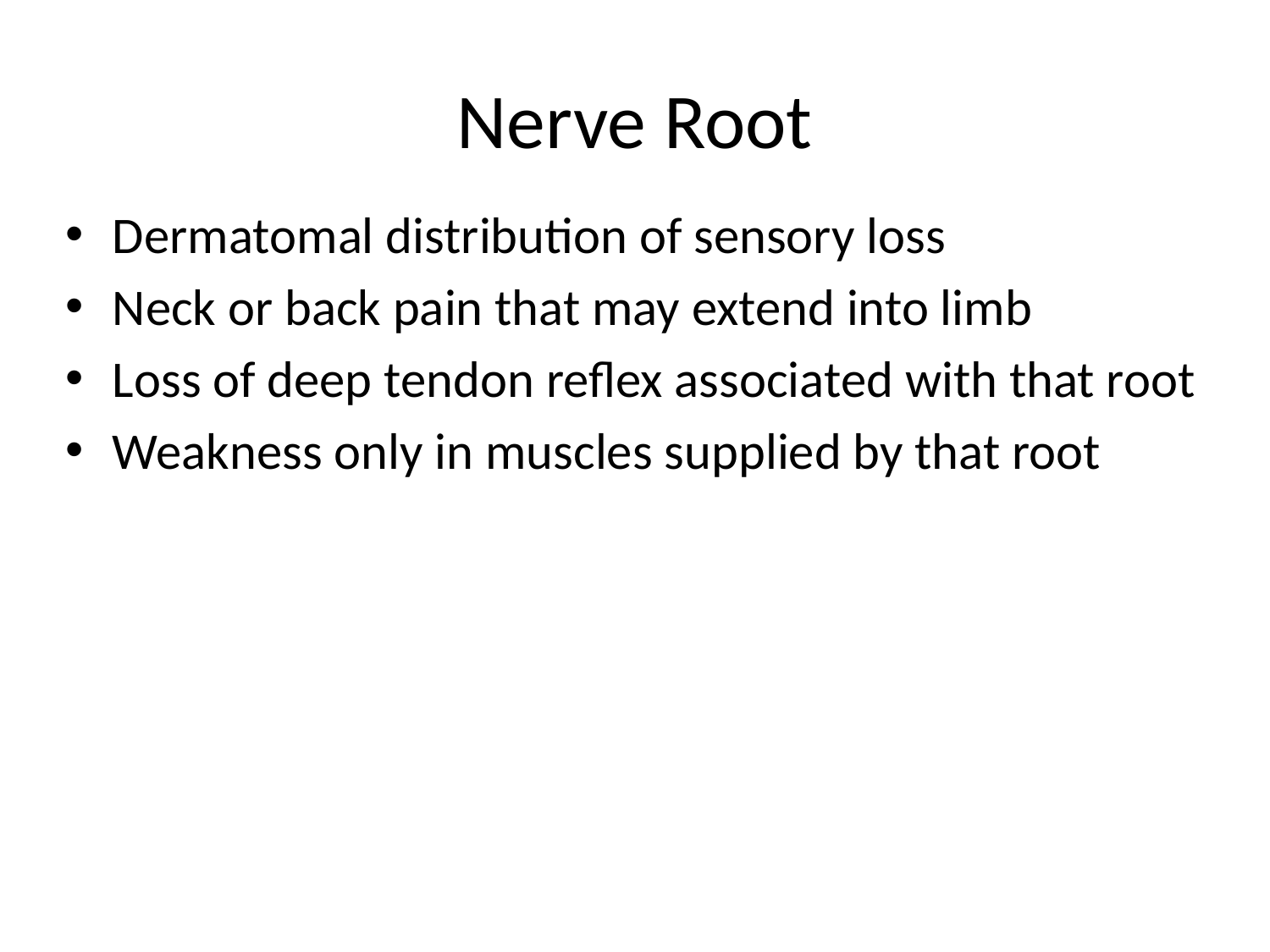

# Nerve Root
Dermatomal distribution of sensory loss
Neck or back pain that may extend into limb
Loss of deep tendon reflex associated with that root
Weakness only in muscles supplied by that root